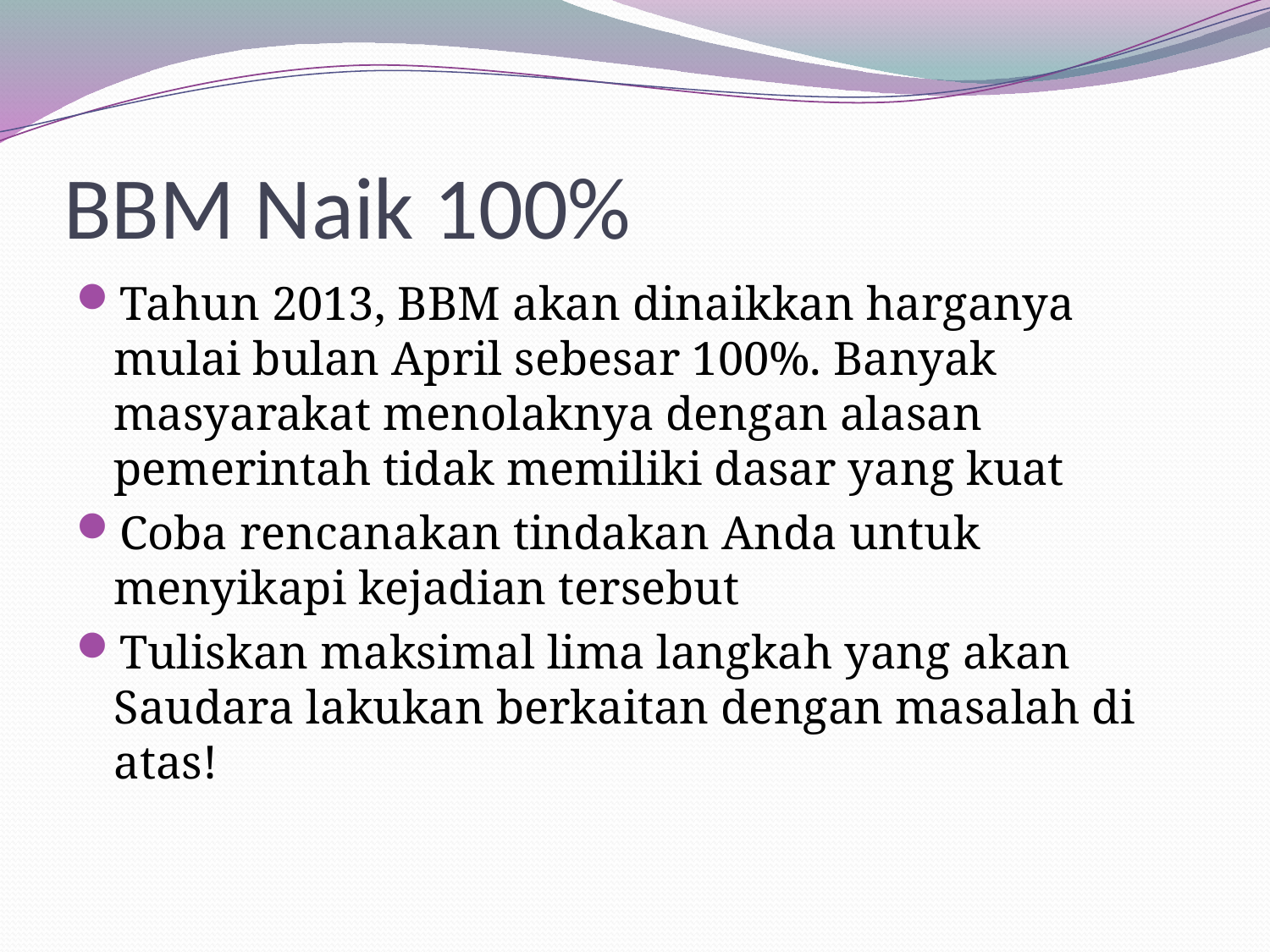

# BBM Naik 100%
Tahun 2013, BBM akan dinaikkan harganya mulai bulan April sebesar 100%. Banyak masyarakat menolaknya dengan alasan pemerintah tidak memiliki dasar yang kuat
Coba rencanakan tindakan Anda untuk menyikapi kejadian tersebut
Tuliskan maksimal lima langkah yang akan Saudara lakukan berkaitan dengan masalah di atas!